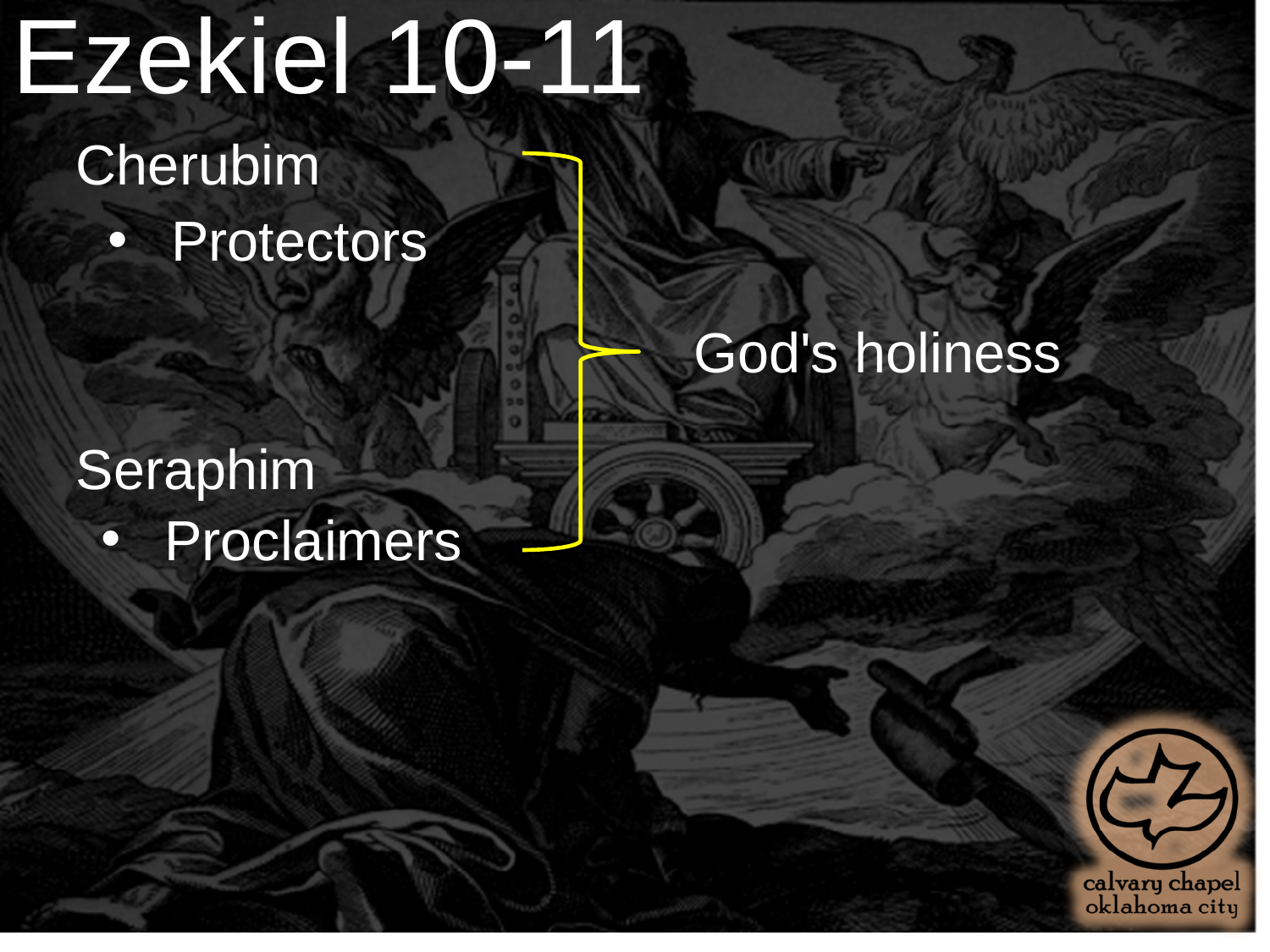

Ezekiel 10-11
Cherubim

Protectors
God's holiness
Seraphim
Proclaimers